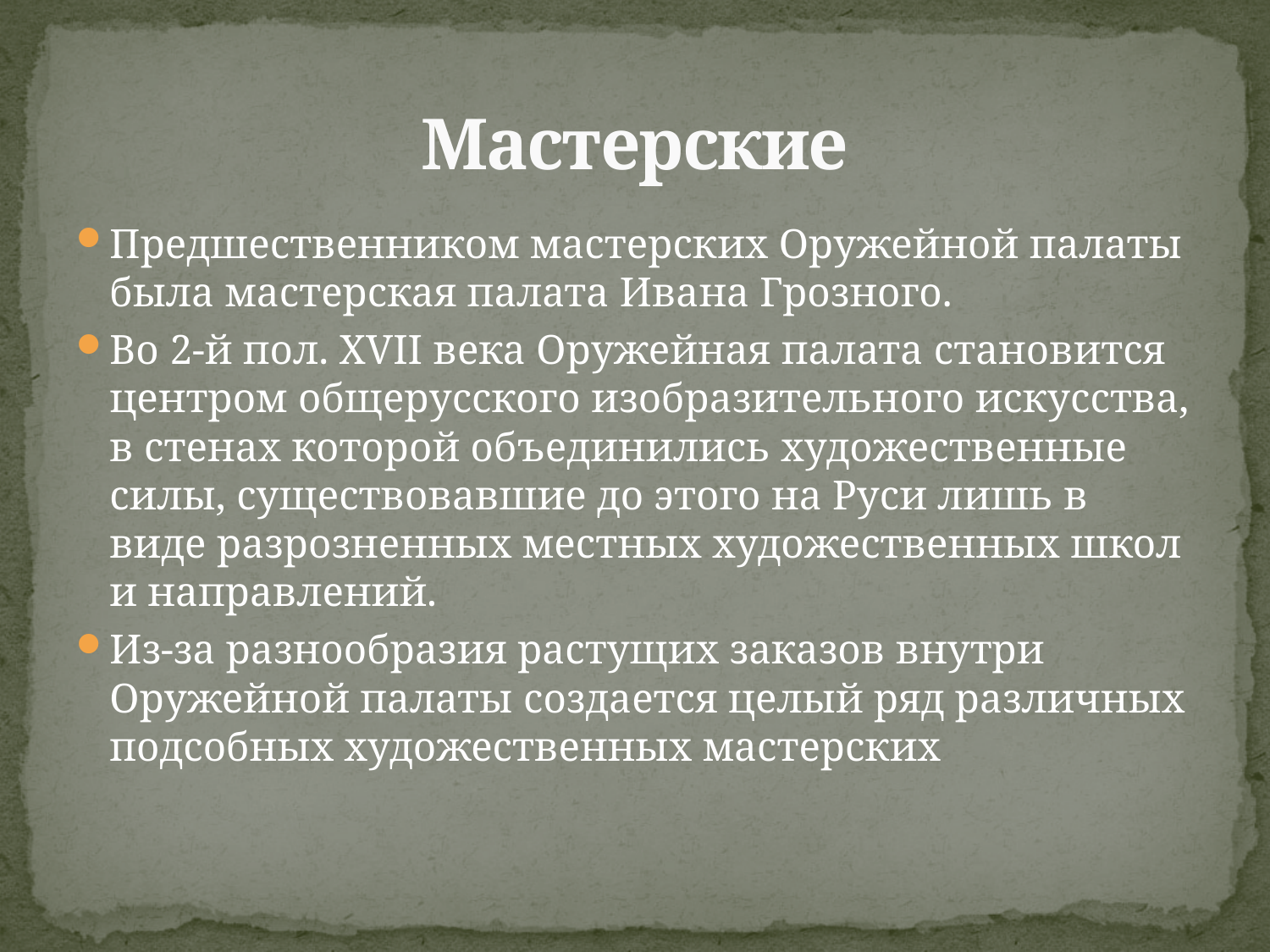

# Мастерские
Предшественником мастерских Оружейной палаты была мастерская палата Ивана Грозного.
Во 2-й пол. XVII века Оружейная палата становится центром общерусского изобразительного искусства, в стенах которой объединились художественные силы, существовавшие до этого на Руси лишь в виде разрозненных местных художественных школ и направлений.
Из-за разнообразия растущих заказов внутри Оружейной палаты создается целый ряд различных подсобных художественных мастерских